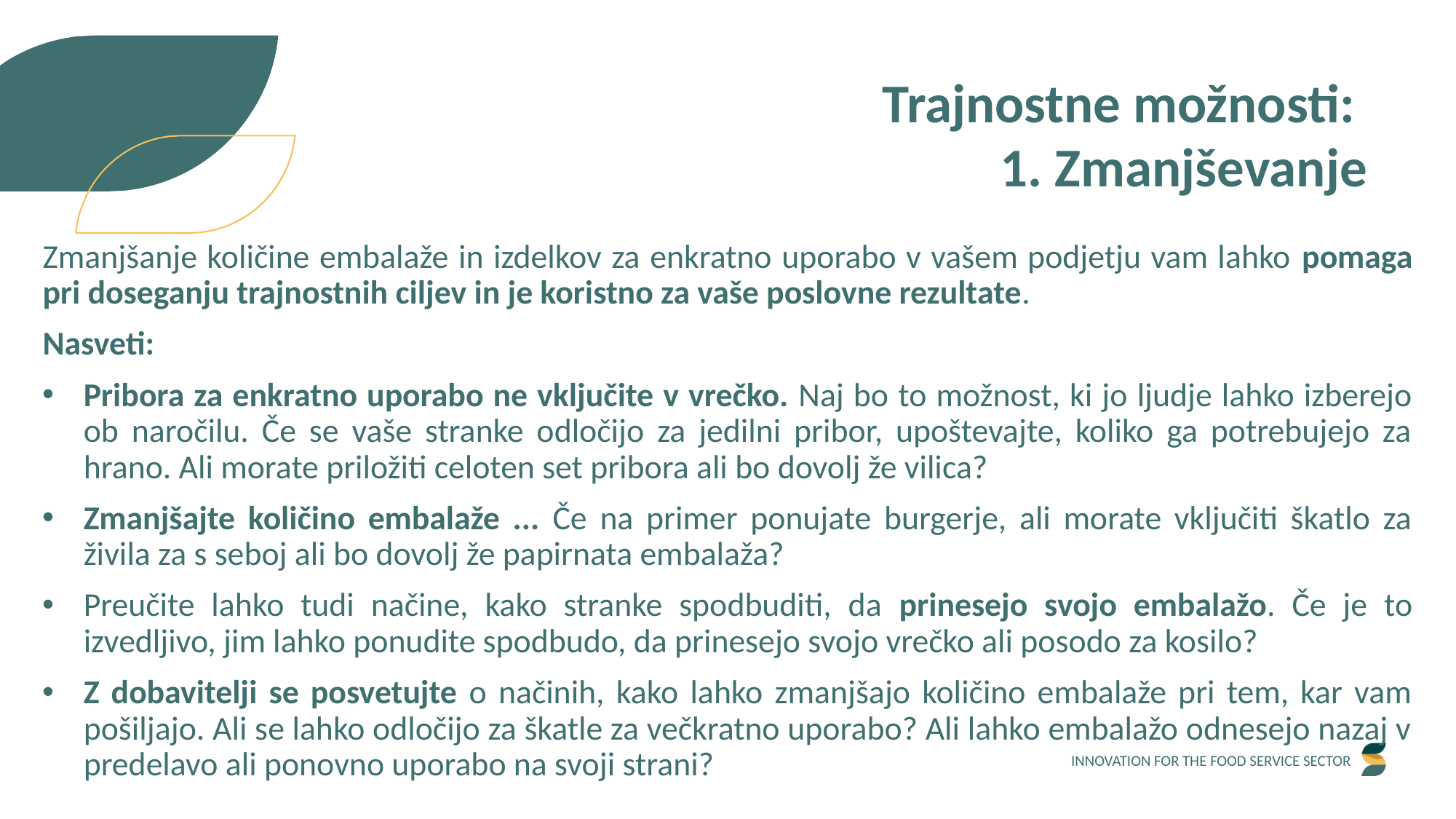

Trajnostne možnosti:
1. Zmanjševanje

Zmanjšanje količine embalaže in izdelkov za enkratno uporabo v vašem podjetju vam lahko pomaga pri doseganju trajnostnih ciljev in je koristno za vaše poslovne rezultate.
Nasveti:
Pribora za enkratno uporabo ne vključite v vrečko. Naj bo to možnost, ki jo ljudje lahko izberejo ob naročilu. Če se vaše stranke odločijo za jedilni pribor, upoštevajte, koliko ga potrebujejo za hrano. Ali morate priložiti celoten set pribora ali bo dovolj že vilica?
Zmanjšajte količino embalaže ... Če na primer ponujate burgerje, ali morate vključiti škatlo za živila za s seboj ali bo dovolj že papirnata embalaža?
Preučite lahko tudi načine, kako stranke spodbuditi, da prinesejo svojo embalažo. Če je to izvedljivo, jim lahko ponudite spodbudo, da prinesejo svojo vrečko ali posodo za kosilo?
Z dobavitelji se posvetujte o načinih, kako lahko zmanjšajo količino embalaže pri tem, kar vam pošiljajo. Ali se lahko odločijo za škatle za večkratno uporabo? Ali lahko embalažo odnesejo nazaj v predelavo ali ponovno uporabo na svoji strani?